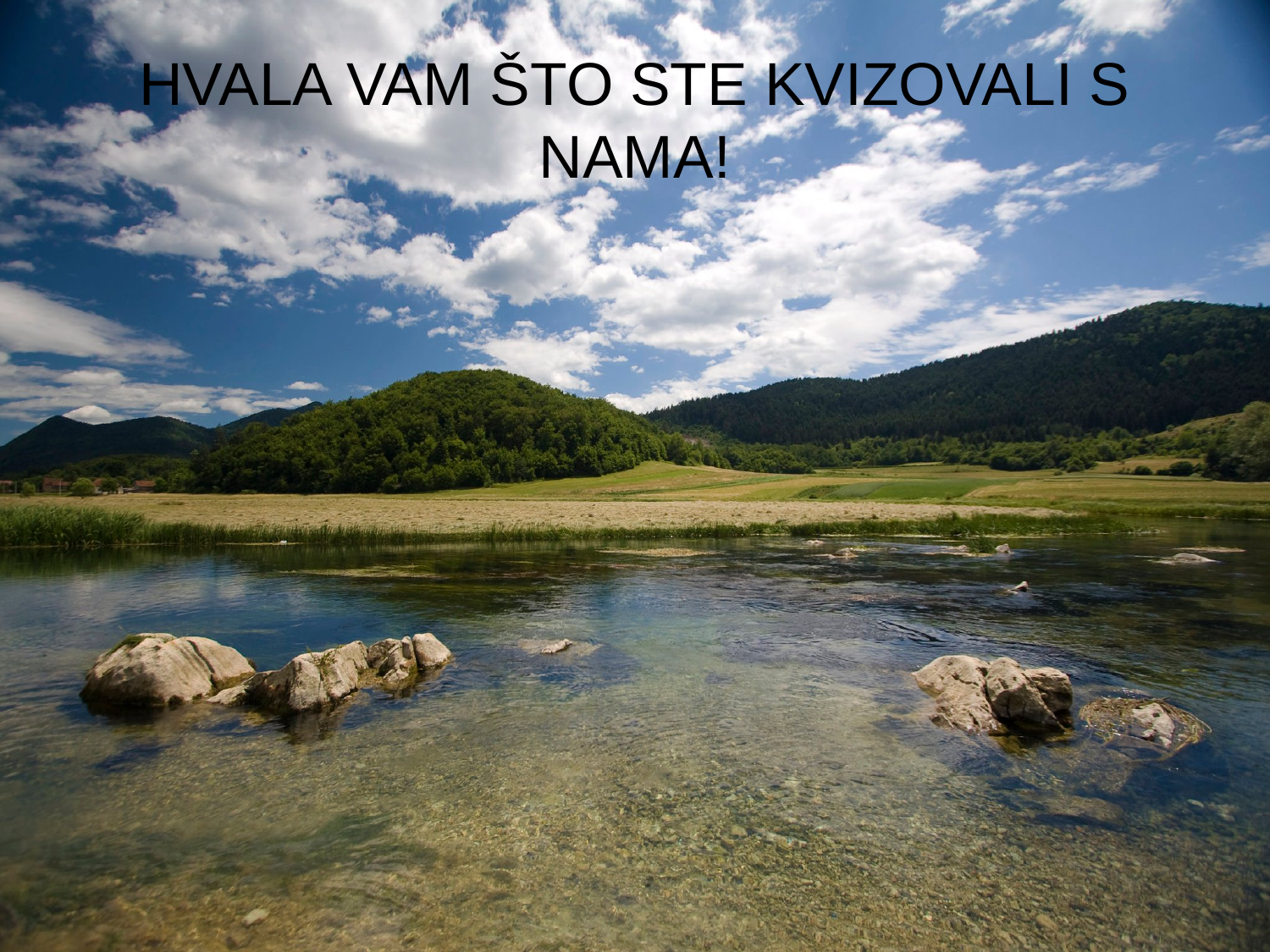

# HVALA VAM ŠTO STE KVIZOVALI S NAMA!